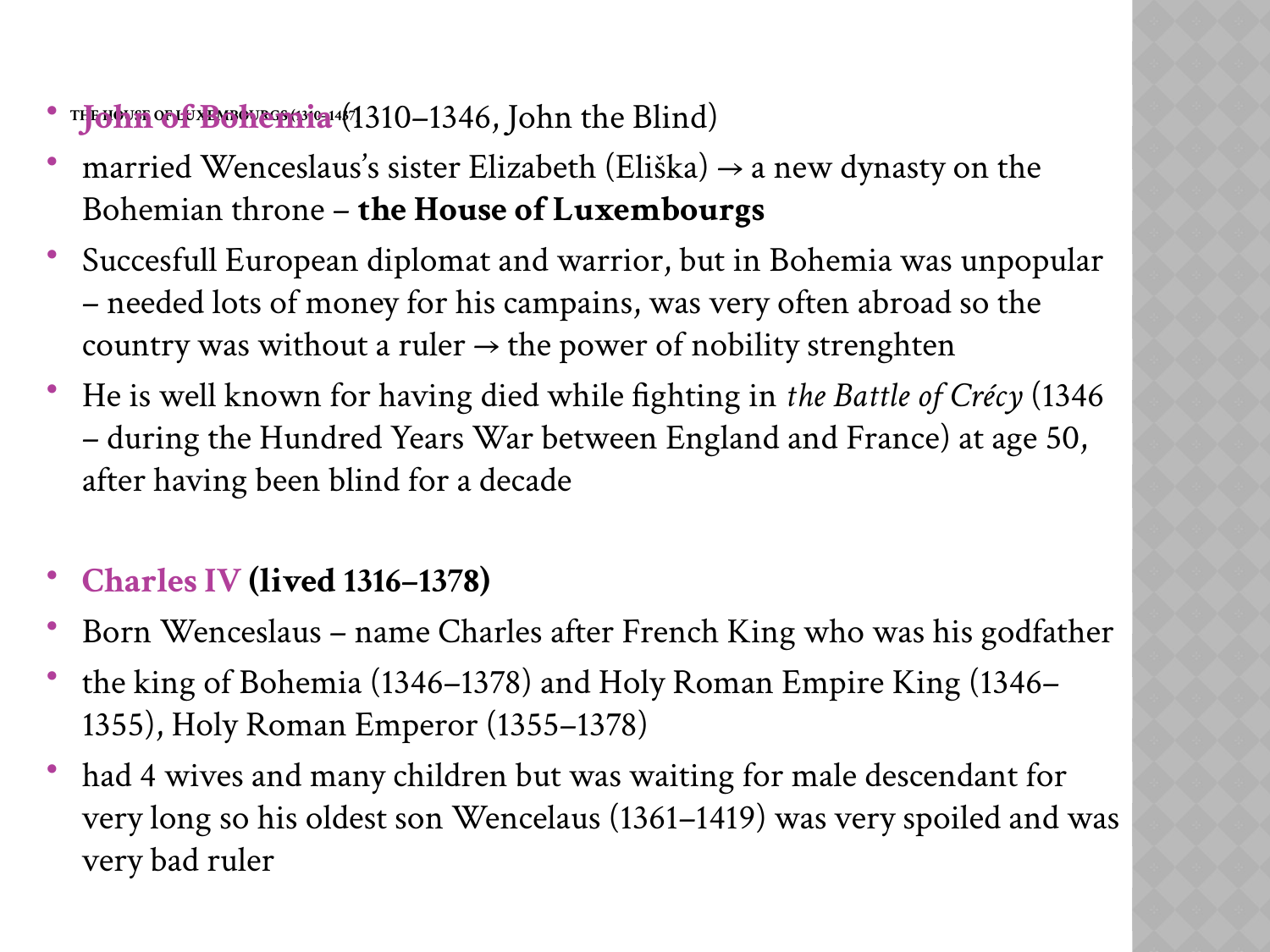

# the House of Luxembourgs (1310–1437)
John of Bohemia (1310–1346, John the Blind)
married Wenceslaus’s sister Elizabeth (Eliška) → a new dynasty on the Bohemian throne – the House of Luxembourgs
Succesfull European diplomat and warrior, but in Bohemia was unpopular – needed lots of money for his campains, was very often abroad so the country was without a ruler → the power of nobility strenghten
He is well known for having died while fighting in the Battle of Crécy (1346 – during the Hundred Years War between England and France) at age 50, after having been blind for a decade

Charles IV (lived 1316–1378)
Born Wenceslaus – name Charles after French King who was his godfather
the king of Bohemia (1346–1378) and Holy Roman Empire King (1346–1355), Holy Roman Emperor (1355–1378)
had 4 wives and many children but was waiting for male descendant for very long so his oldest son Wencelaus (1361–1419) was very spoiled and was very bad ruler